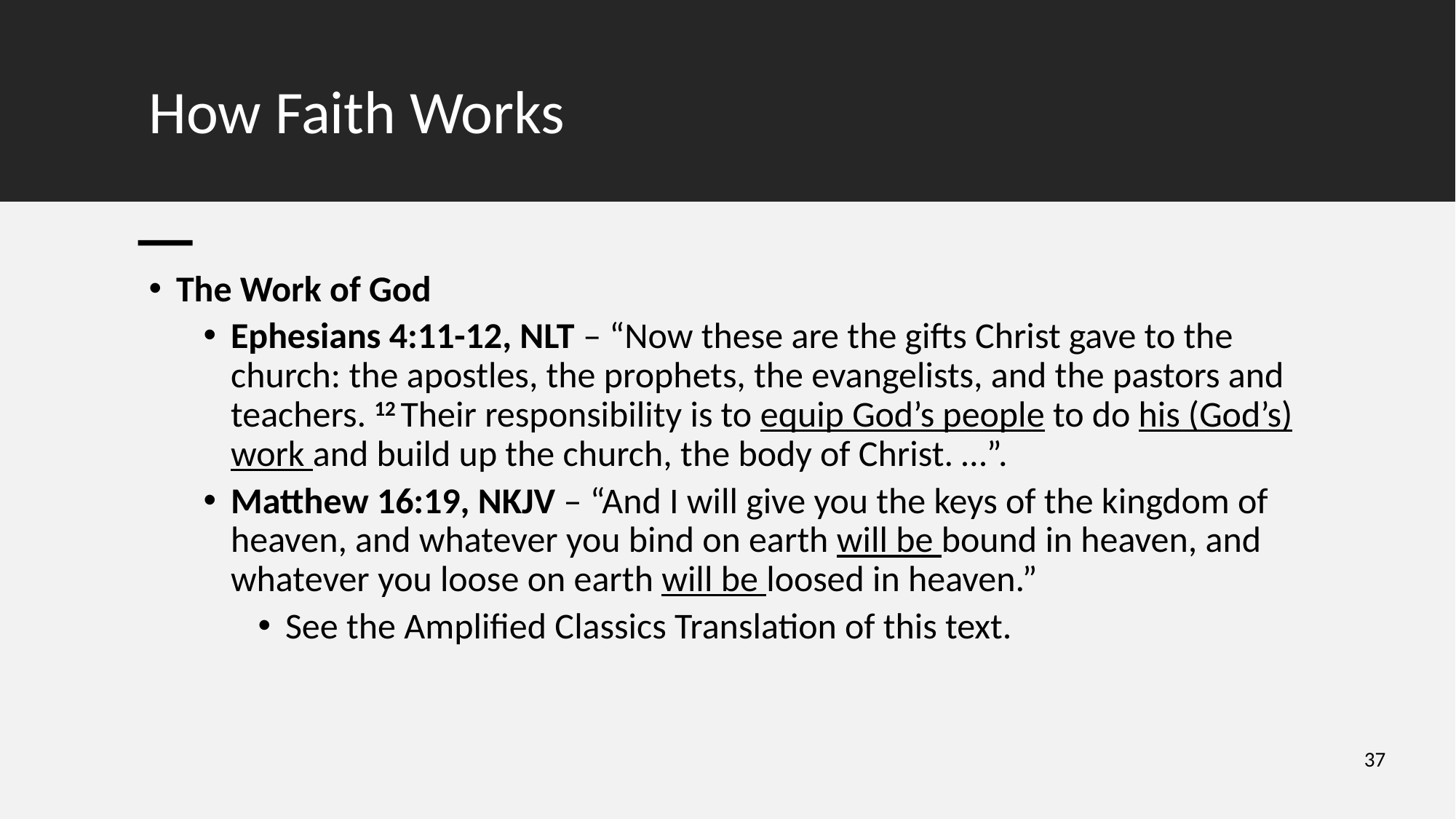

# How Faith Works

The Work of God
Ephesians 4:11-12, NLT – “Now these are the gifts Christ gave to the church: the apostles, the prophets, the evangelists, and the pastors and teachers. 12 Their responsibility is to equip God’s people to do his (God’s) work and build up the church, the body of Christ. …”.
Matthew 16:19, NKJV – “And I will give you the keys of the kingdom of heaven, and whatever you bind on earth will be bound in heaven, and whatever you loose on earth will be loosed in heaven.”
See the Amplified Classics Translation of this text.

37